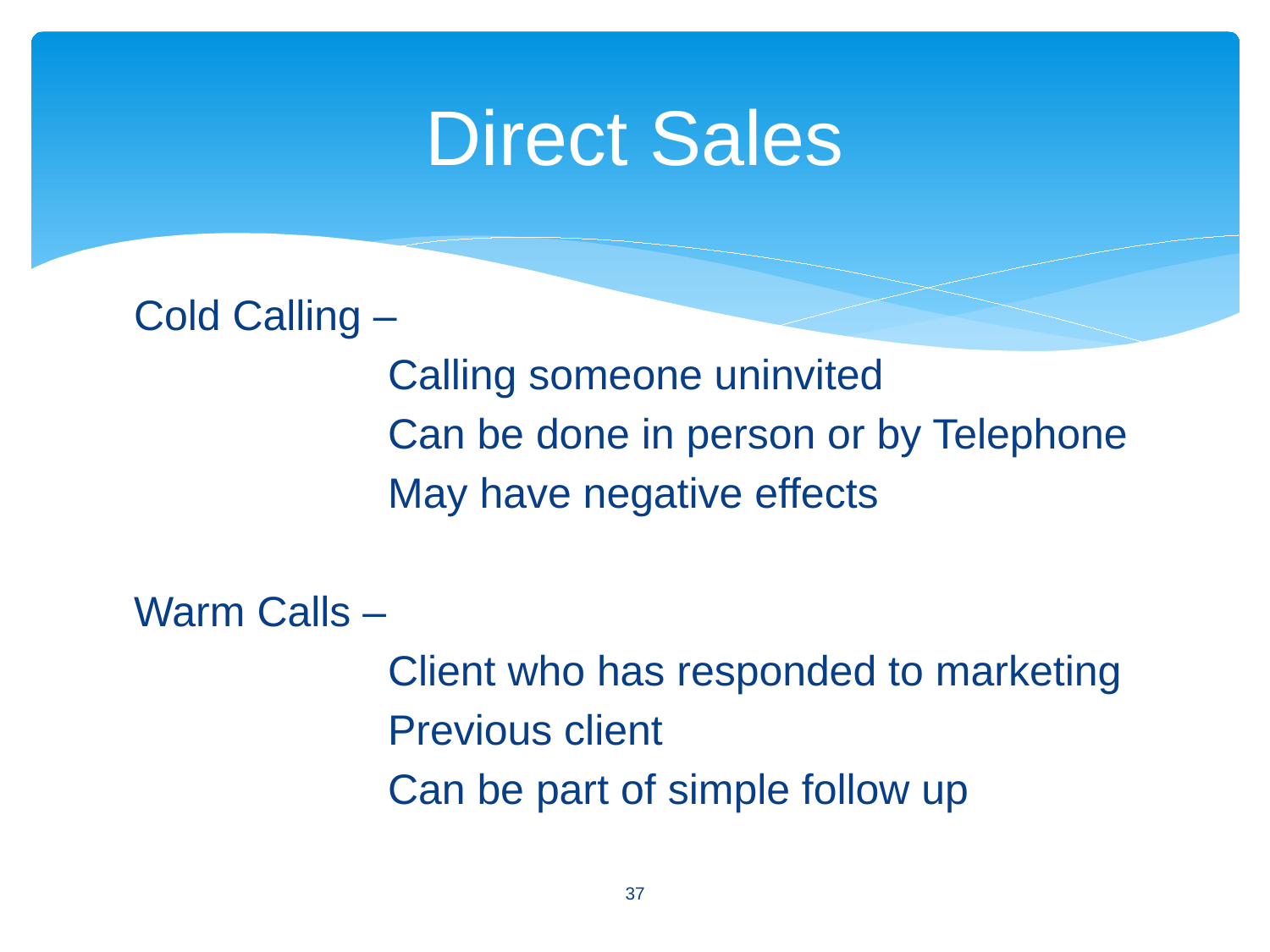

# Direct Sales
Cold Calling –
 		Calling someone uninvited
		Can be done in person or by Telephone
		May have negative effects

Warm Calls –
		Client who has responded to marketing
		Previous client
		Can be part of simple follow up
37